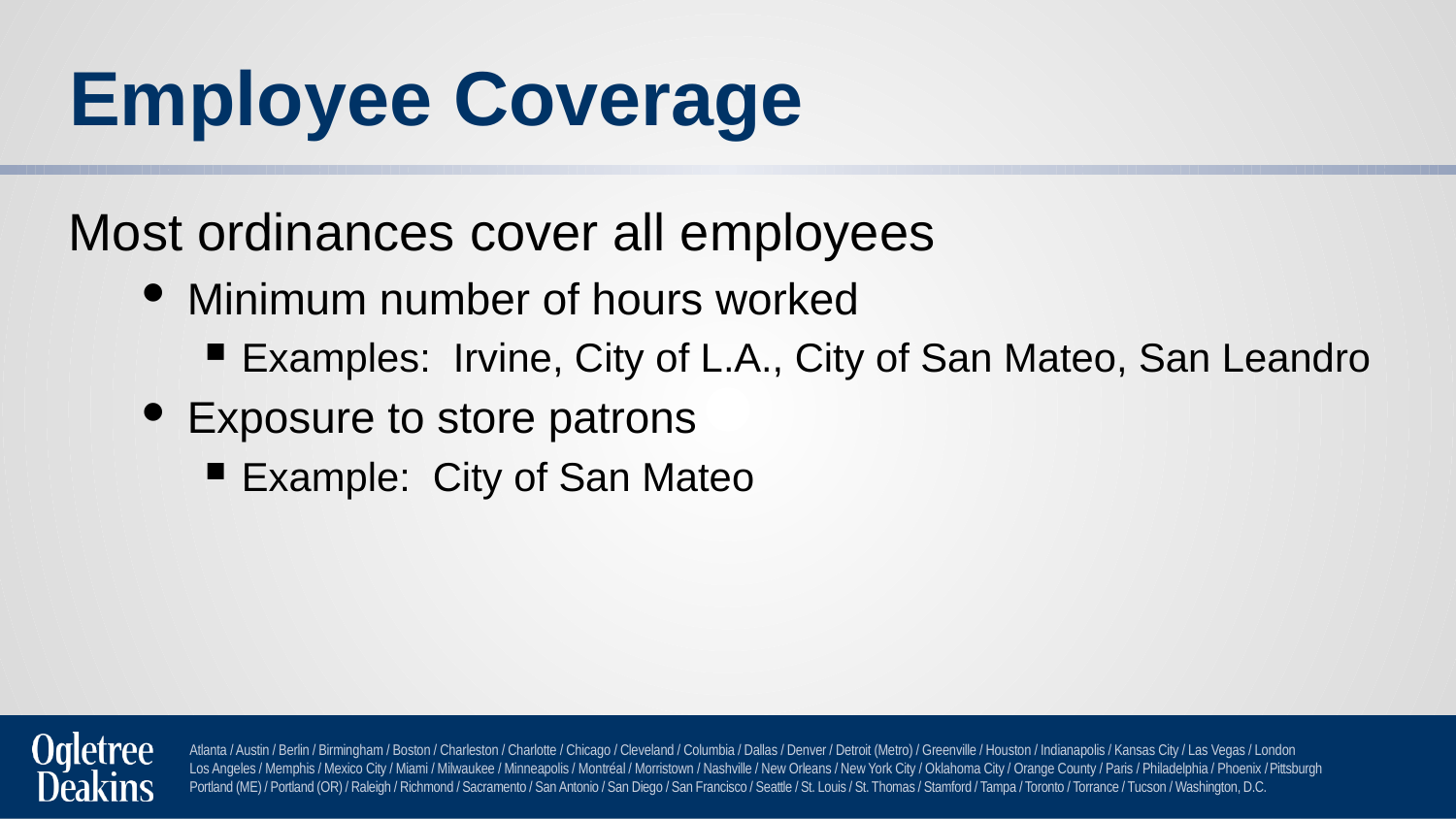

# Employee Coverage
Most ordinances cover all employees
Minimum number of hours worked
Examples:  Irvine, City of L.A., City of San Mateo, San Leandro
Exposure to store patrons
Example:  City of San Mateo